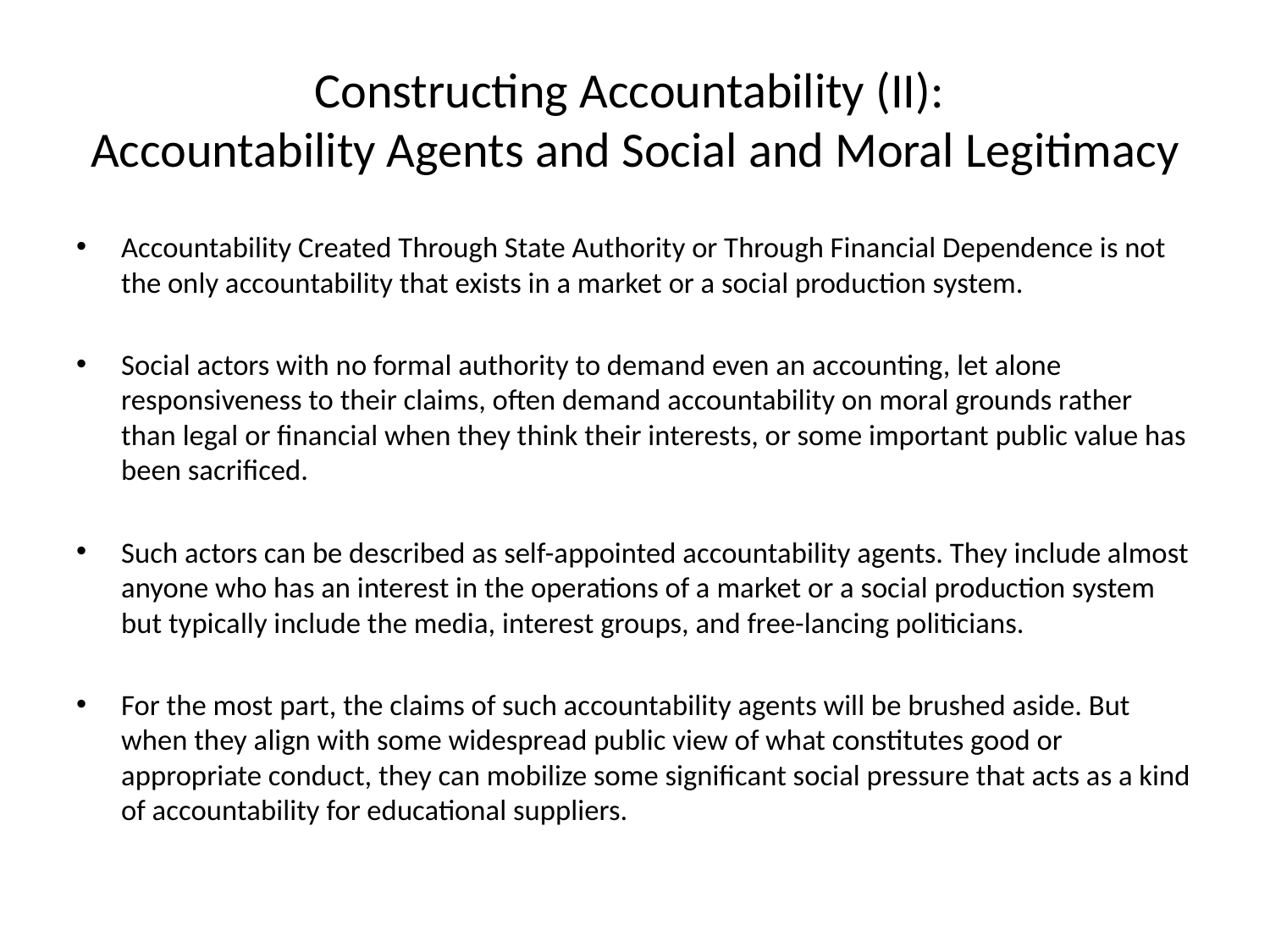

# Constructing Accountability (II): Accountability Agents and Social and Moral Legitimacy
Accountability Created Through State Authority or Through Financial Dependence is not the only accountability that exists in a market or a social production system.

Social actors with no formal authority to demand even an accounting, let alone responsiveness to their claims, often demand accountability on moral grounds rather than legal or financial when they think their interests, or some important public value has been sacrificed.

Such actors can be described as self-appointed accountability agents. They include almost anyone who has an interest in the operations of a market or a social production system but typically include the media, interest groups, and free-lancing politicians.

For the most part, the claims of such accountability agents will be brushed aside. But when they align with some widespread public view of what constitutes good or appropriate conduct, they can mobilize some significant social pressure that acts as a kind of accountability for educational suppliers.